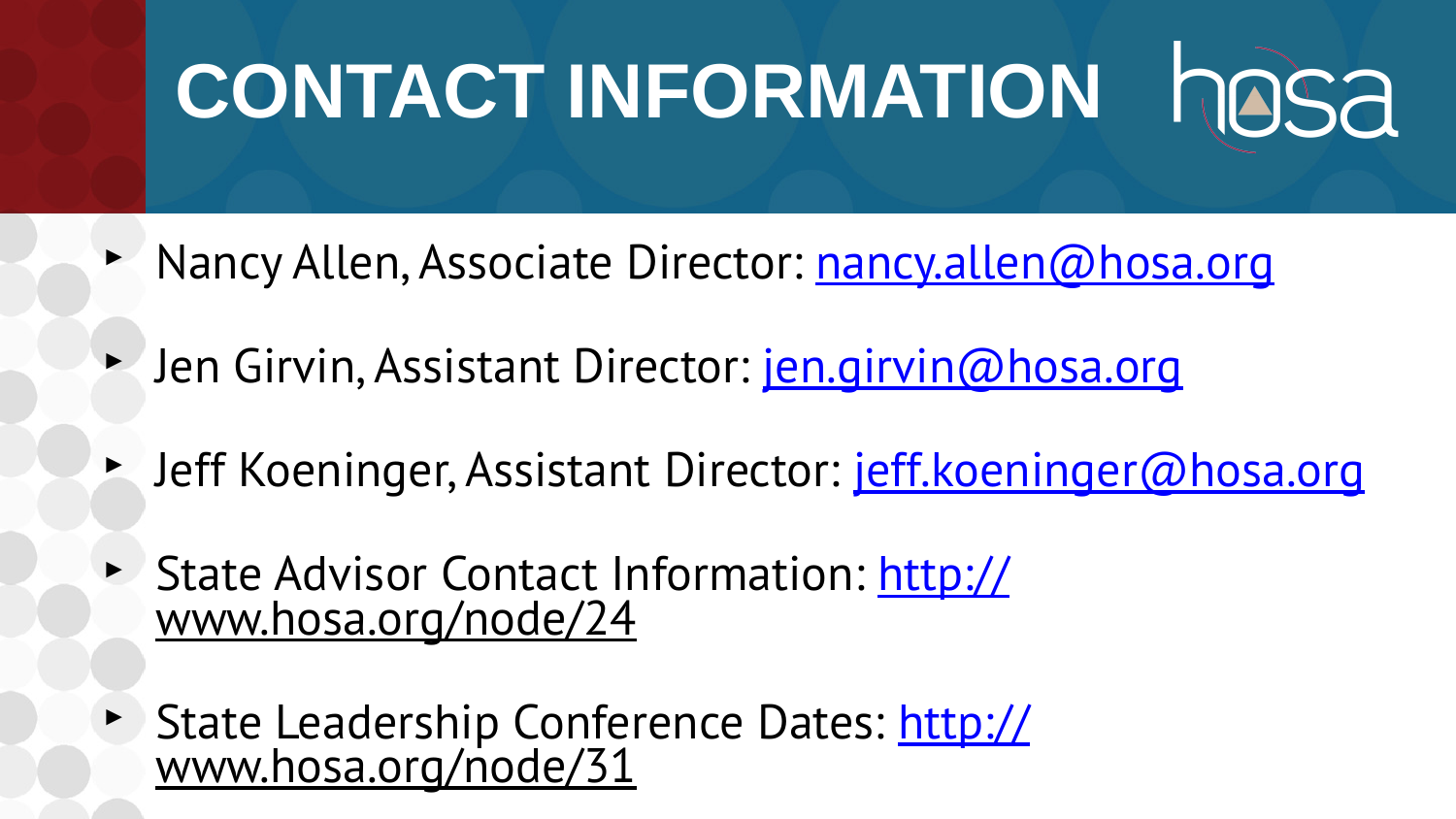

# Contact information
Nancy Allen, Associate Director: nancy.allen@hosa.org

Jen Girvin, Assistant Director: jen.girvin@hosa.org

Jeff Koeninger, Assistant Director: jeff.koeninger@hosa.org

State Advisor Contact Information: http://www.hosa.org/node/24

State Leadership Conference Dates: http://www.hosa.org/node/31